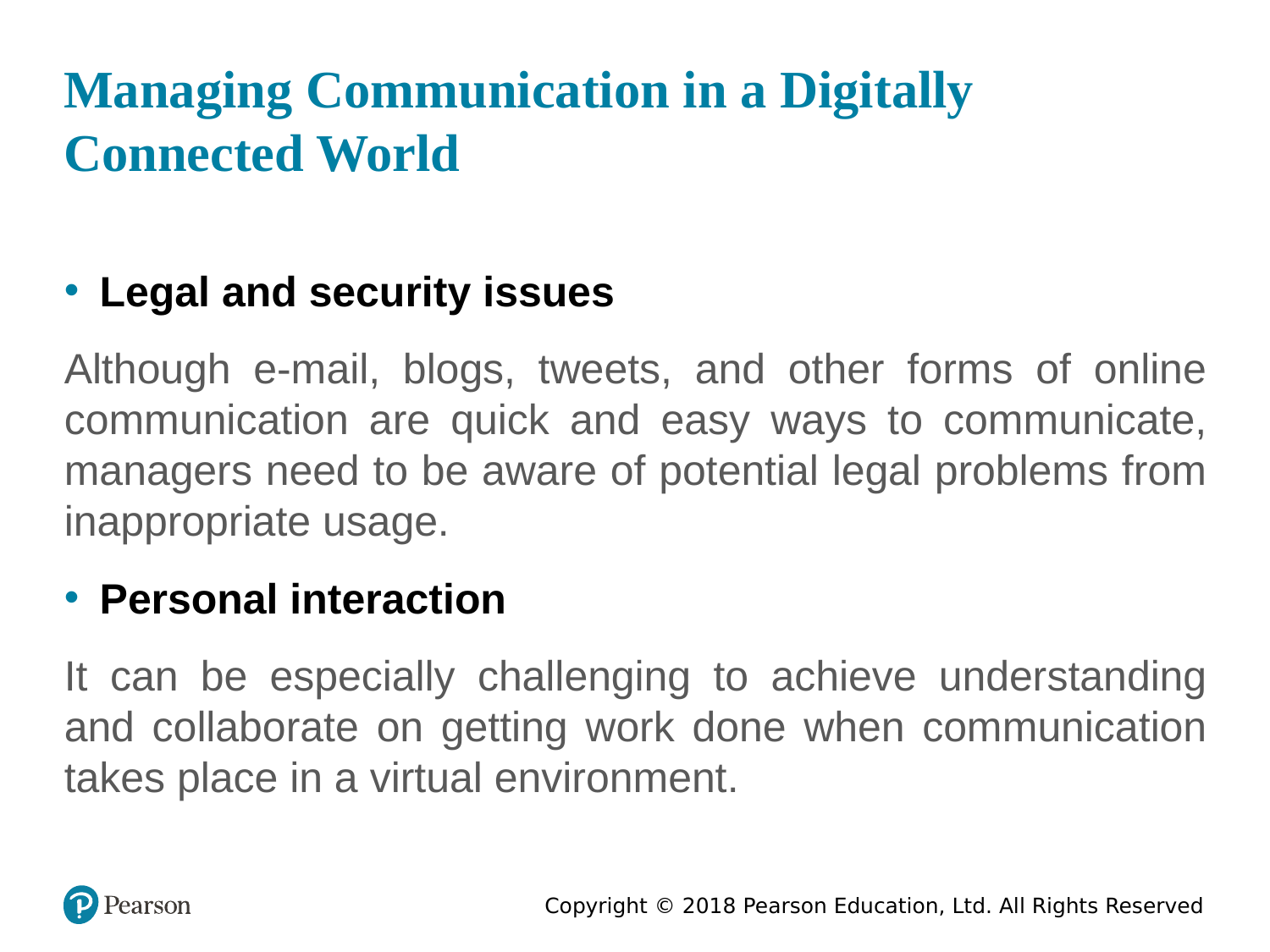

# Managing Communication in a Digitally Connected World
Legal and security issues
Although e-mail, blogs, tweets, and other forms of online communication are quick and easy ways to communicate, managers need to be aware of potential legal problems from inappropriate usage.
Personal interaction
It can be especially challenging to achieve understanding and collaborate on getting work done when communication takes place in a virtual environment.